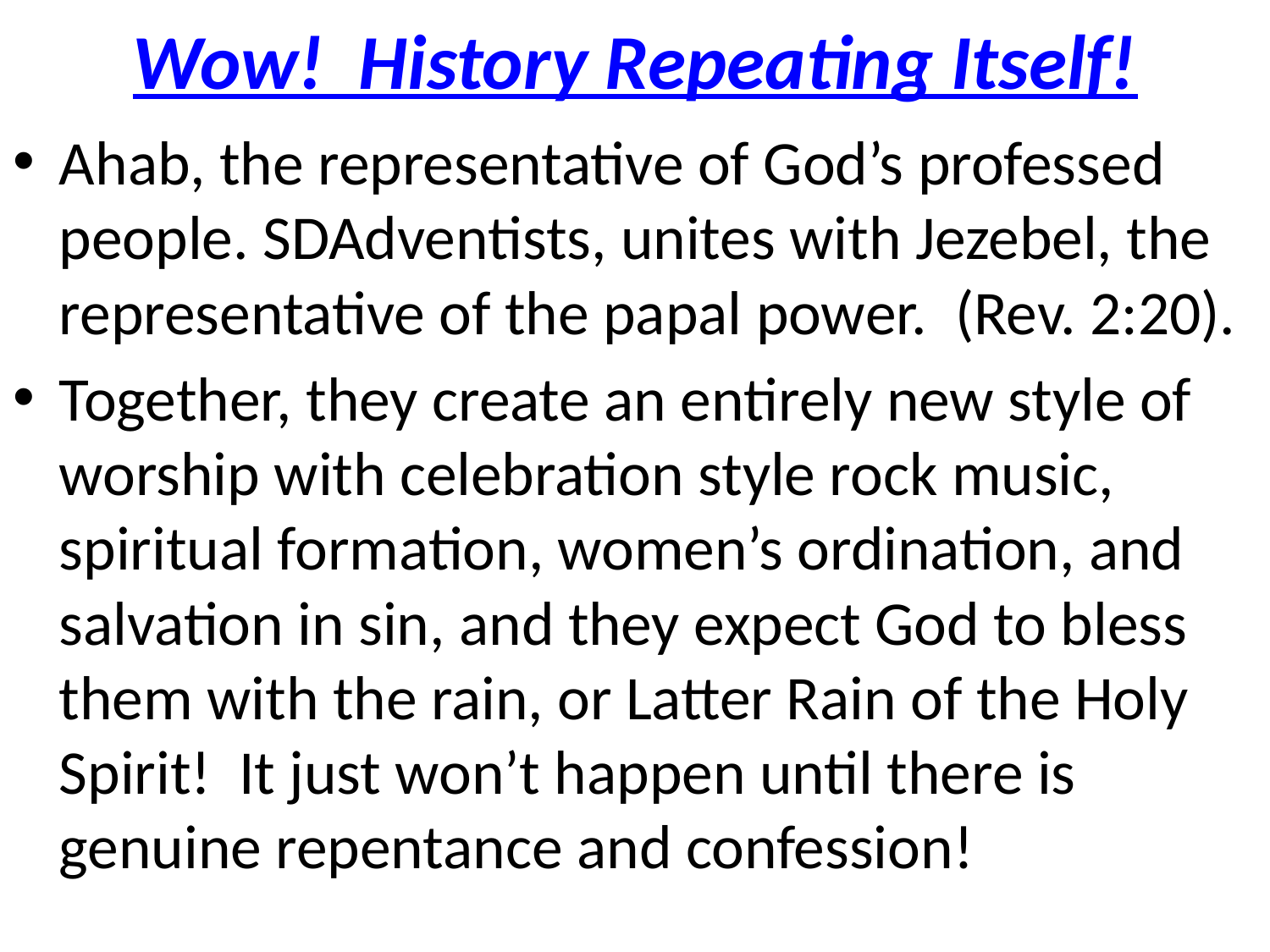

# Wow!  History Repeating Itself!
Ahab, the representative of God’s professed people. SDAdventists, unites with Jezebel, the representative of the papal power.  (Rev. 2:20).
Together, they create an entirely new style of worship with celebration style rock music, spiritual formation, women’s ordination, and salvation in sin, and they expect God to bless them with the rain, or Latter Rain of the Holy Spirit!  It just won’t happen until there is genuine repentance and confession!